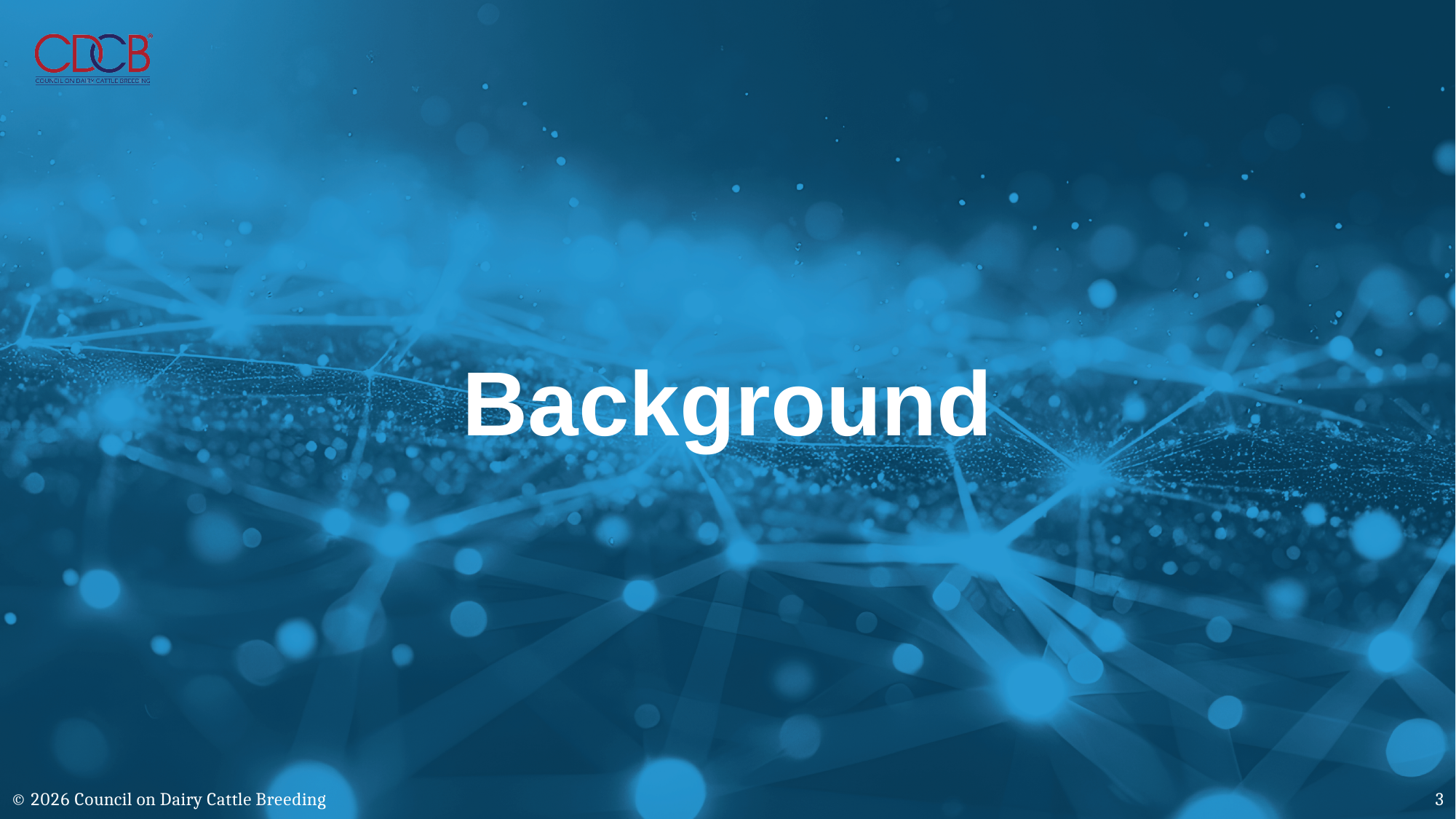

# Background
© 2026 Council on Dairy Cattle Breeding
3